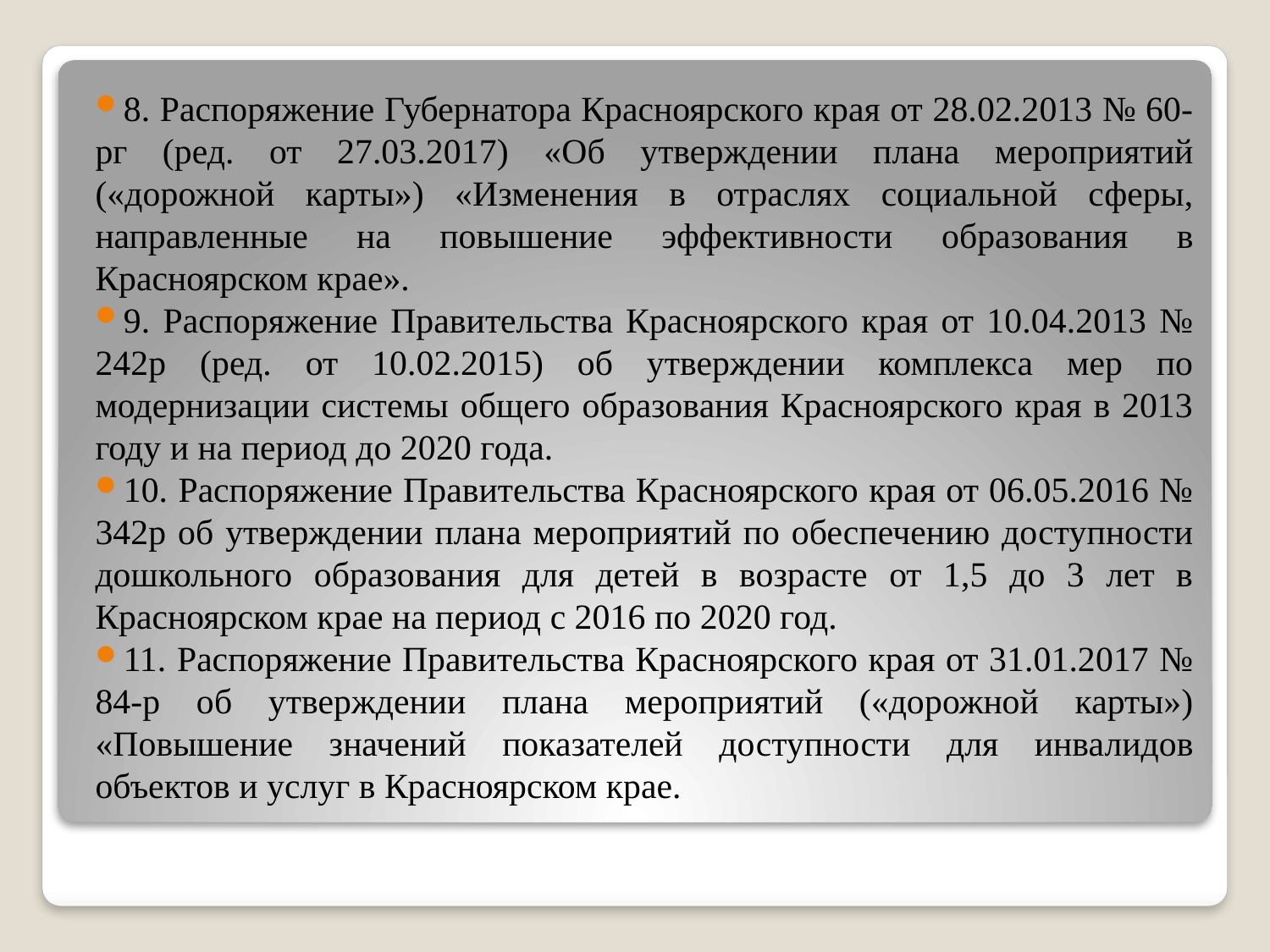

8. Распоряжение Губернатора Красноярского края от 28.02.2013 № 60-рг (ред. от 27.03.2017) «Об утверждении плана мероприятий («дорожной карты») «Изменения в отраслях социальной сферы, направленные на повышение эффективности образования в Красноярском крае».
9. Распоряжение Правительства Красноярского края от 10.04.2013 № 242р (ред. от 10.02.2015) об утверждении комплекса мер по модернизации системы общего образования Красноярского края в 2013 году и на период до 2020 года.
10. Распоряжение Правительства Красноярского края от 06.05.2016 № 342р об утверждении плана мероприятий по обеспечению доступности дошкольного образования для детей в возрасте от 1,5 до 3 лет в Красноярском крае на период с 2016 по 2020 год.
11. Распоряжение Правительства Красноярского края от 31.01.2017 № 84-р об утверждении плана мероприятий («дорожной карты») «Повышение значений показателей доступности для инвалидов объектов и услуг в Красноярском крае.